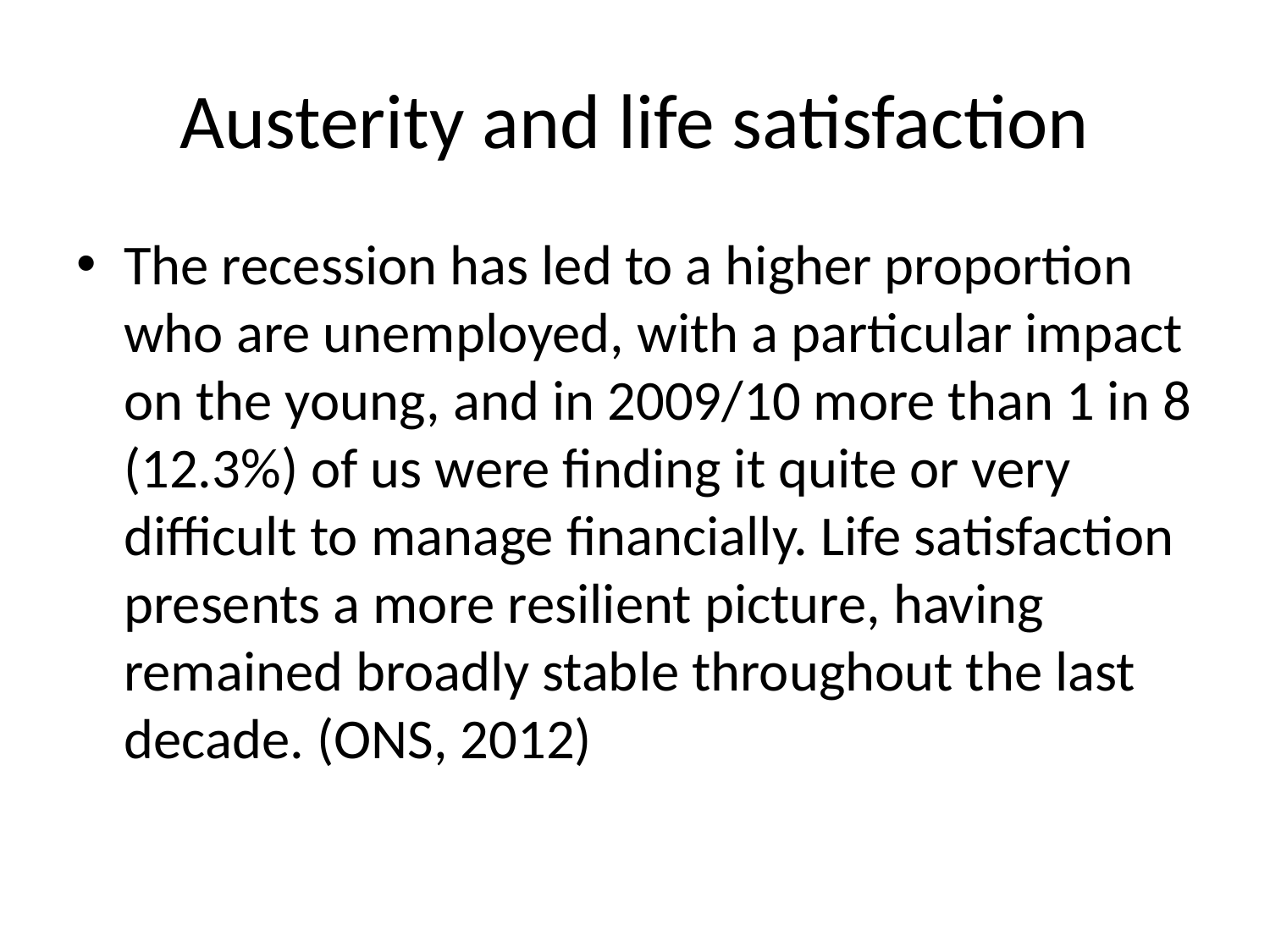

# Austerity and life satisfaction
The recession has led to a higher proportion who are unemployed, with a particular impact on the young, and in 2009/10 more than 1 in 8 (12.3%) of us were finding it quite or very difficult to manage financially. Life satisfaction presents a more resilient picture, having remained broadly stable throughout the last decade. (ONS, 2012)